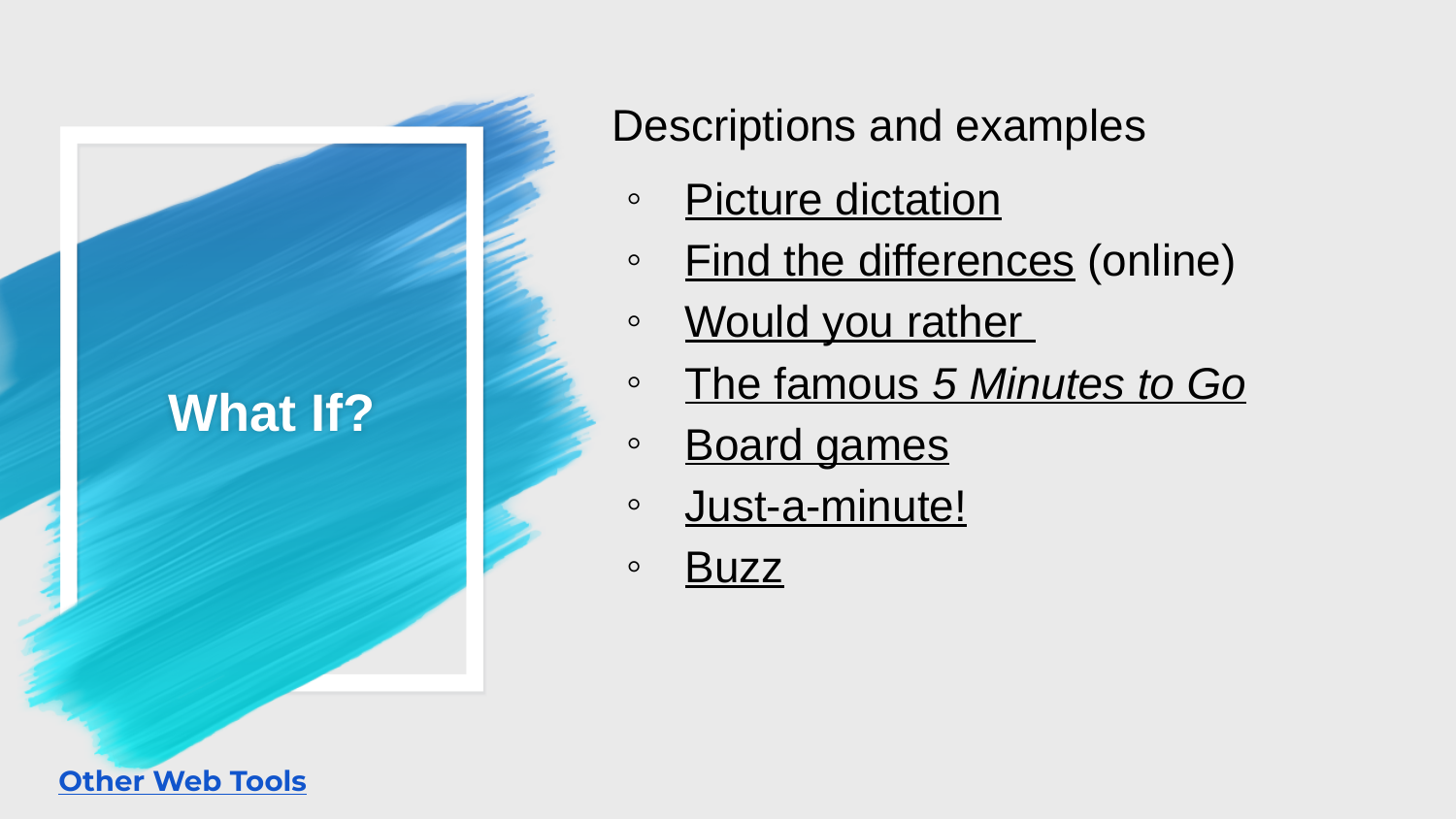

Descriptions and examples
Picture dictation
Find the differences (online)
Would you rather
The famous 5 Minutes to Go
Board games
Just-a-minute!
Buzz

# What If?
Other Web Tools